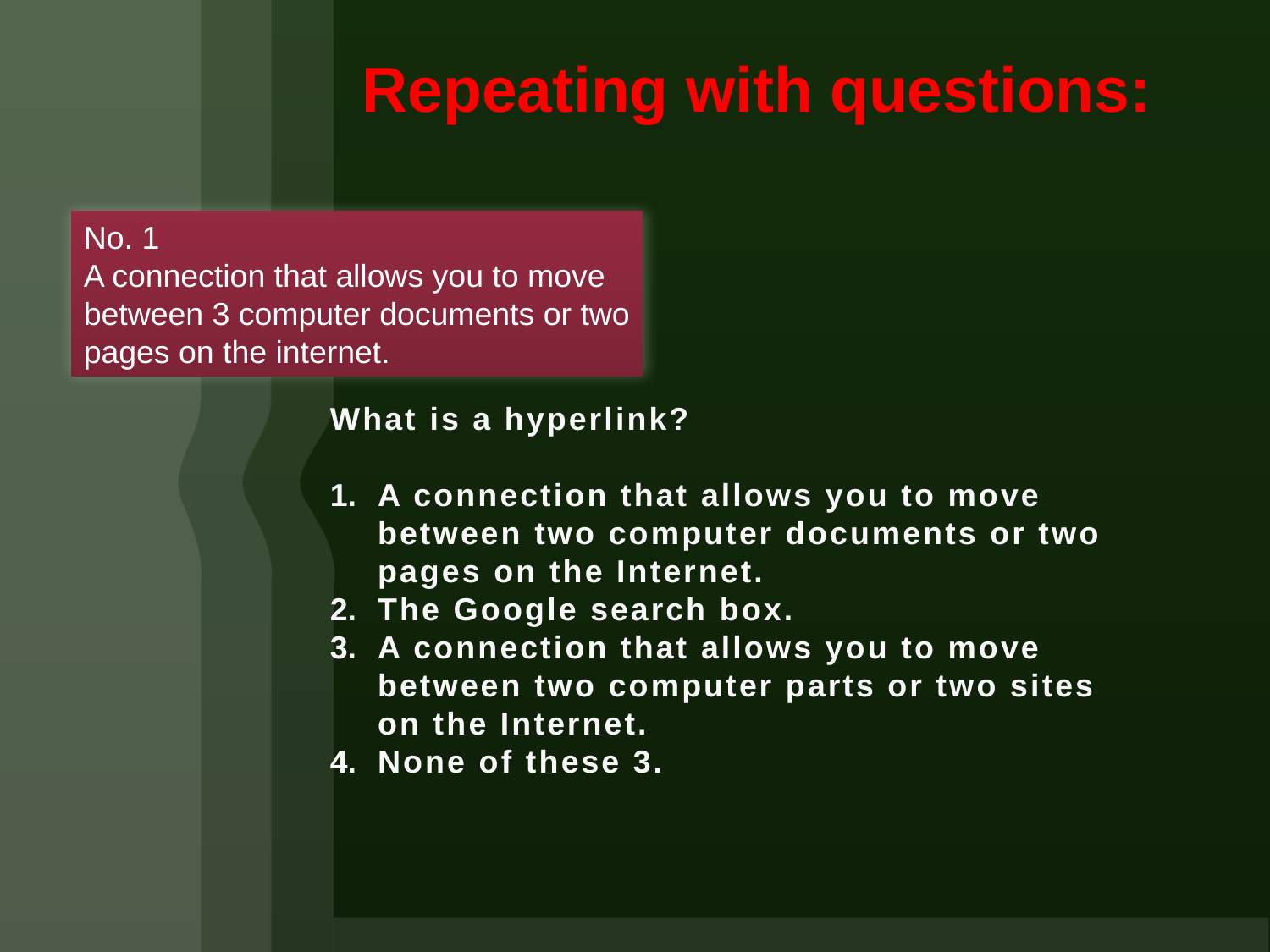

# Repeating with questions:
No. 1
A connection that allows you to move
between 3 computer documents or two
pages on the internet.
What is a hyperlink?

A connection that allows you to move  between two computer documents or two pages on the Internet.
The Google search box.
A connection that allows you to move between two computer parts or two sites on the Internet.
None of these 3.